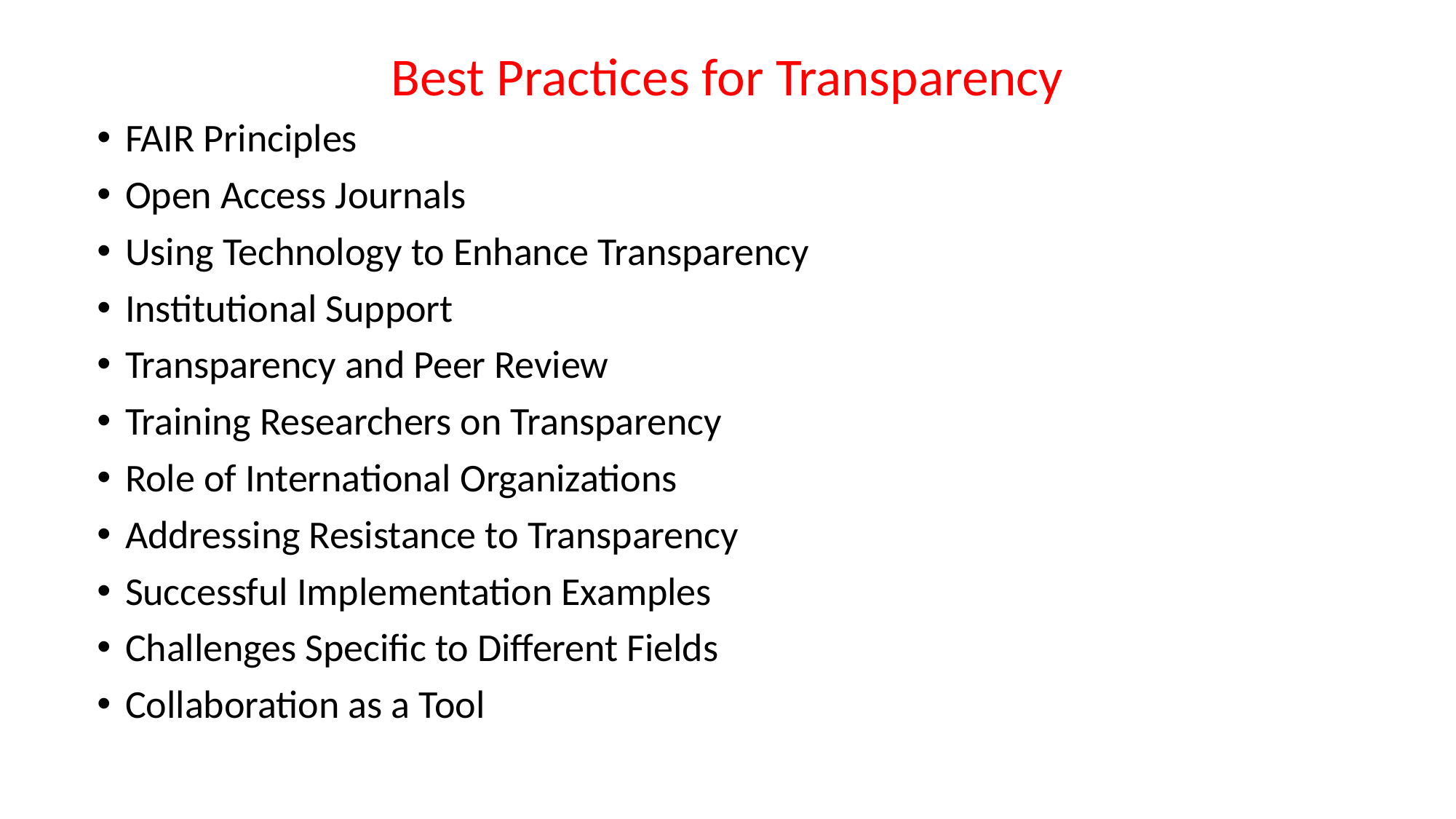

# Best Practices for Transparency
FAIR Principles
Open Access Journals
Using Technology to Enhance Transparency
Institutional Support
Transparency and Peer Review
Training Researchers on Transparency
Role of International Organizations
Addressing Resistance to Transparency
Successful Implementation Examples
Challenges Specific to Different Fields
Collaboration as a Tool

19